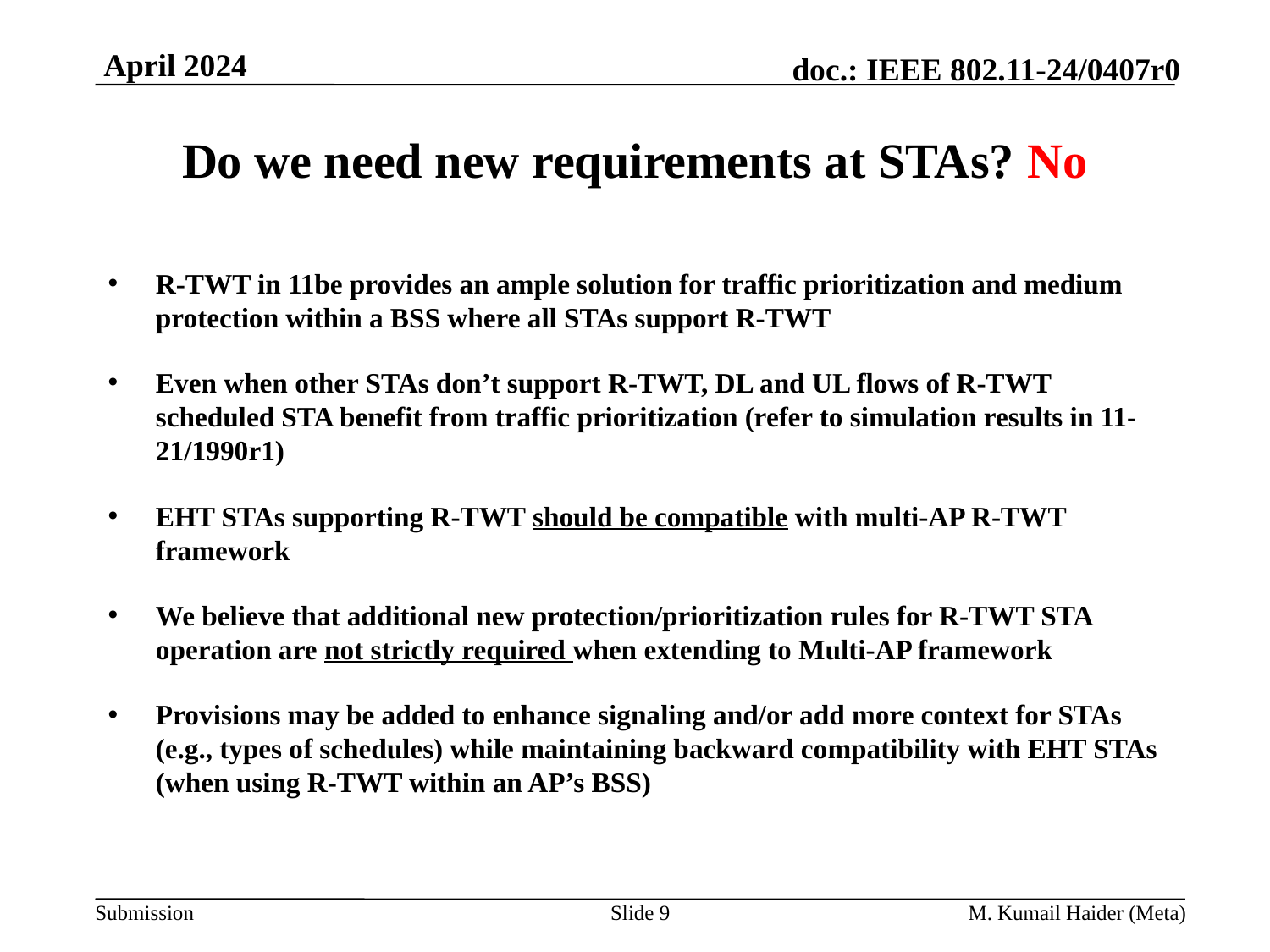

# Do we need new requirements at STAs? No
R-TWT in 11be provides an ample solution for traffic prioritization and medium protection within a BSS where all STAs support R-TWT
Even when other STAs don’t support R-TWT, DL and UL flows of R-TWT scheduled STA benefit from traffic prioritization (refer to simulation results in 11-21/1990r1)
EHT STAs supporting R-TWT should be compatible with multi-AP R-TWT framework
We believe that additional new protection/prioritization rules for R-TWT STA operation are not strictly required when extending to Multi-AP framework
Provisions may be added to enhance signaling and/or add more context for STAs (e.g., types of schedules) while maintaining backward compatibility with EHT STAs (when using R-TWT within an AP’s BSS)
Slide 9
M. Kumail Haider (Meta)